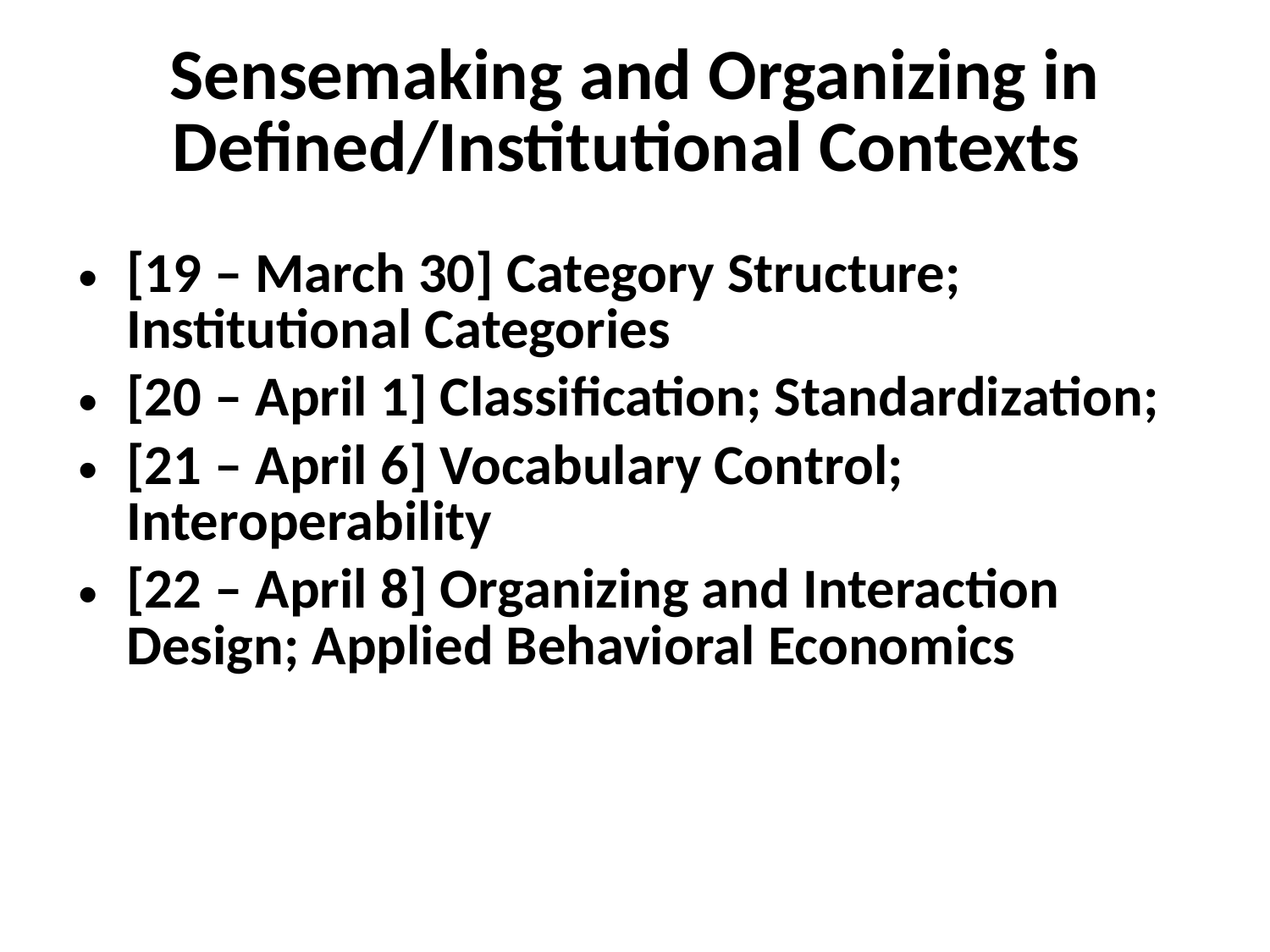

# Sensemaking and Organizing in Defined/Institutional Contexts
[19 – March 30] Category Structure; Institutional Categories
[20 – April 1] Classification; Standardization;
[21 – April 6] Vocabulary Control; Interoperability
[22 – April 8] Organizing and Interaction Design; Applied Behavioral Economics